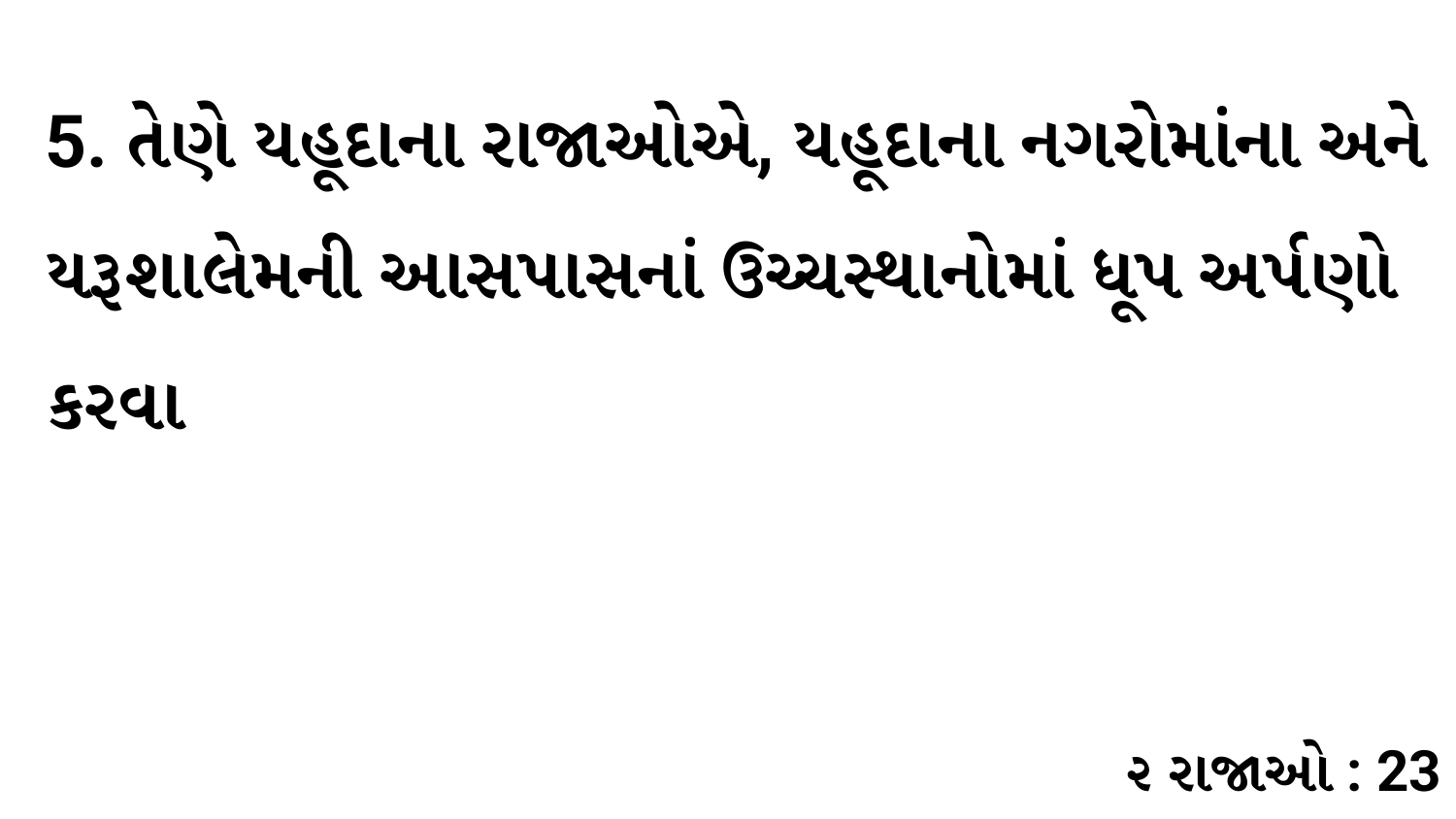

5. તેણે યહૂદાના રાજાઓએ, યહૂદાના નગરોમાંના અને યરૂશાલેમની આસપાસનાં ઉચ્ચસ્થાનોમાં ધૂપ અર્પણો કરવા
૨ રાજાઓ : 23